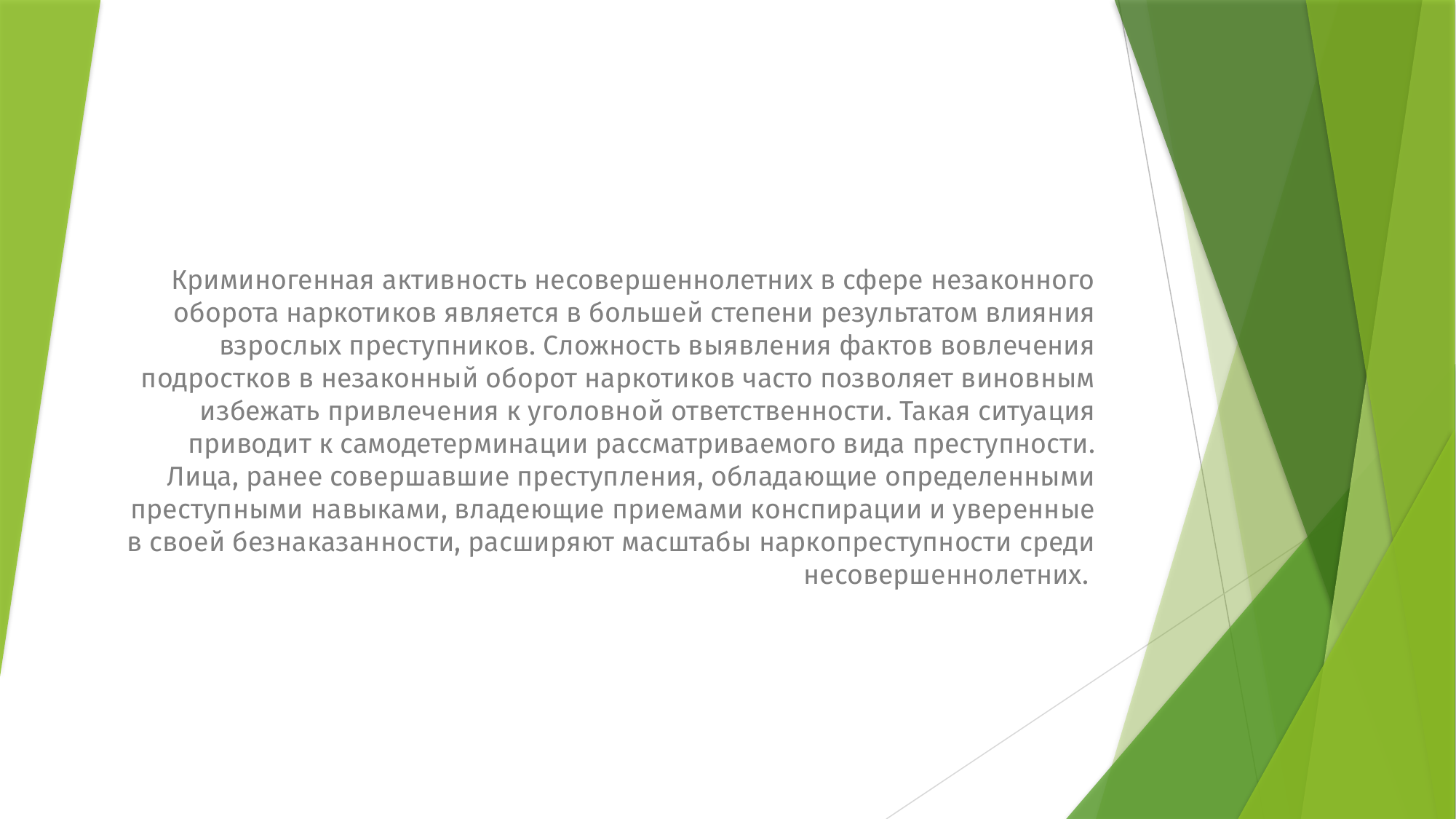

#
Криминогенная активность несовершеннолетних в сфере незаконного оборота наркотиков является в большей степени результатом влияния взрослых преступников. Сложность выявления фактов вовлечения подростков в незаконный оборот наркотиков часто позволяет виновным избежать привлечения к уголовной ответственности. Такая ситуация приводит к самодетерминации рассматриваемого вида преступности. Лица, ранее совершавшие преступления, обладающие определенными преступными навыками, владеющие приемами конспирации и уверенные в своей безнаказанности, расширяют масштабы наркопреступности среди несовершеннолетних.